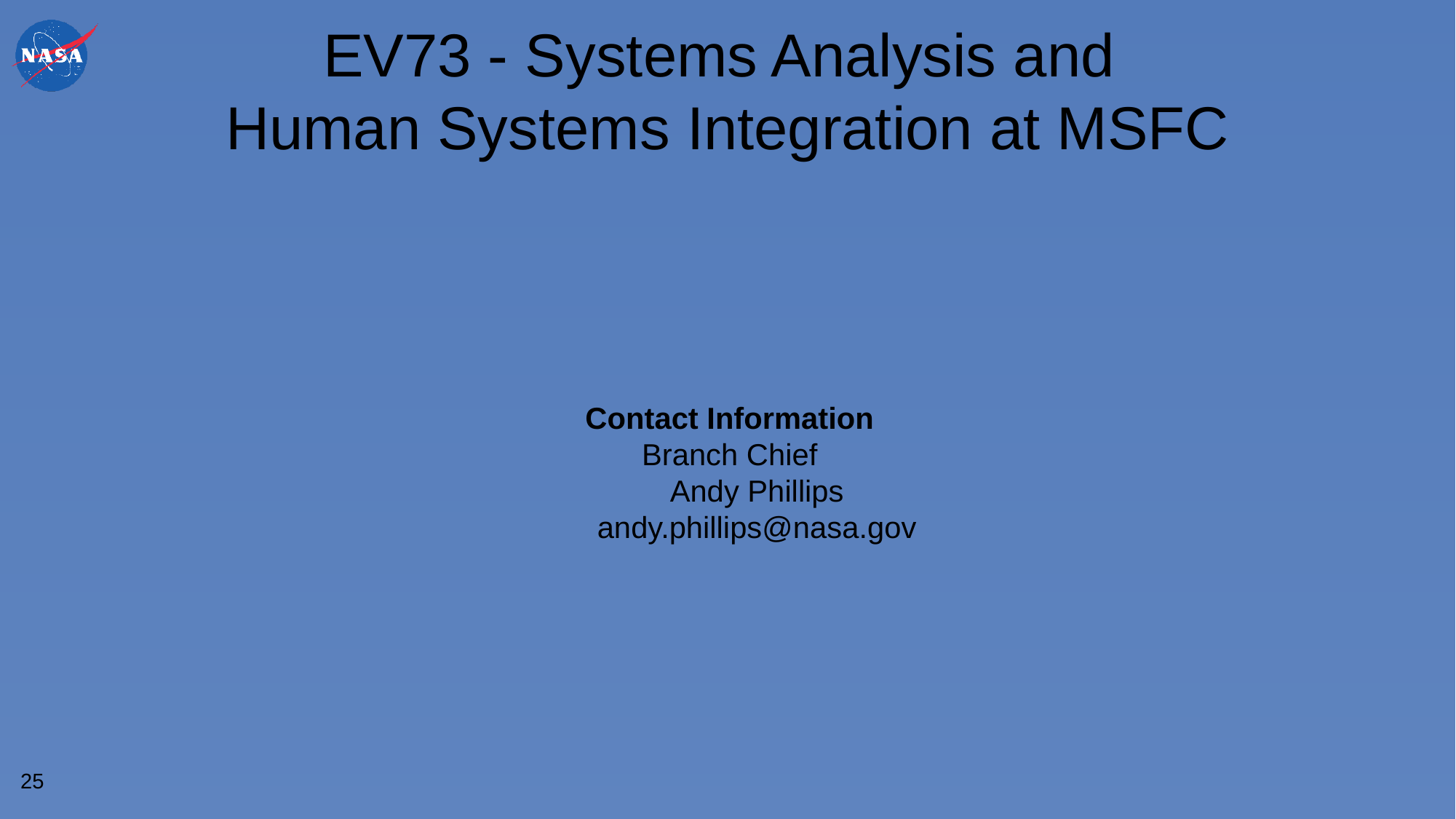

EV73 - Systems Analysis and
Human Systems Integration at MSFC
Contact Information
Branch Chief
Andy Phillips
andy.phillips@nasa.gov

25